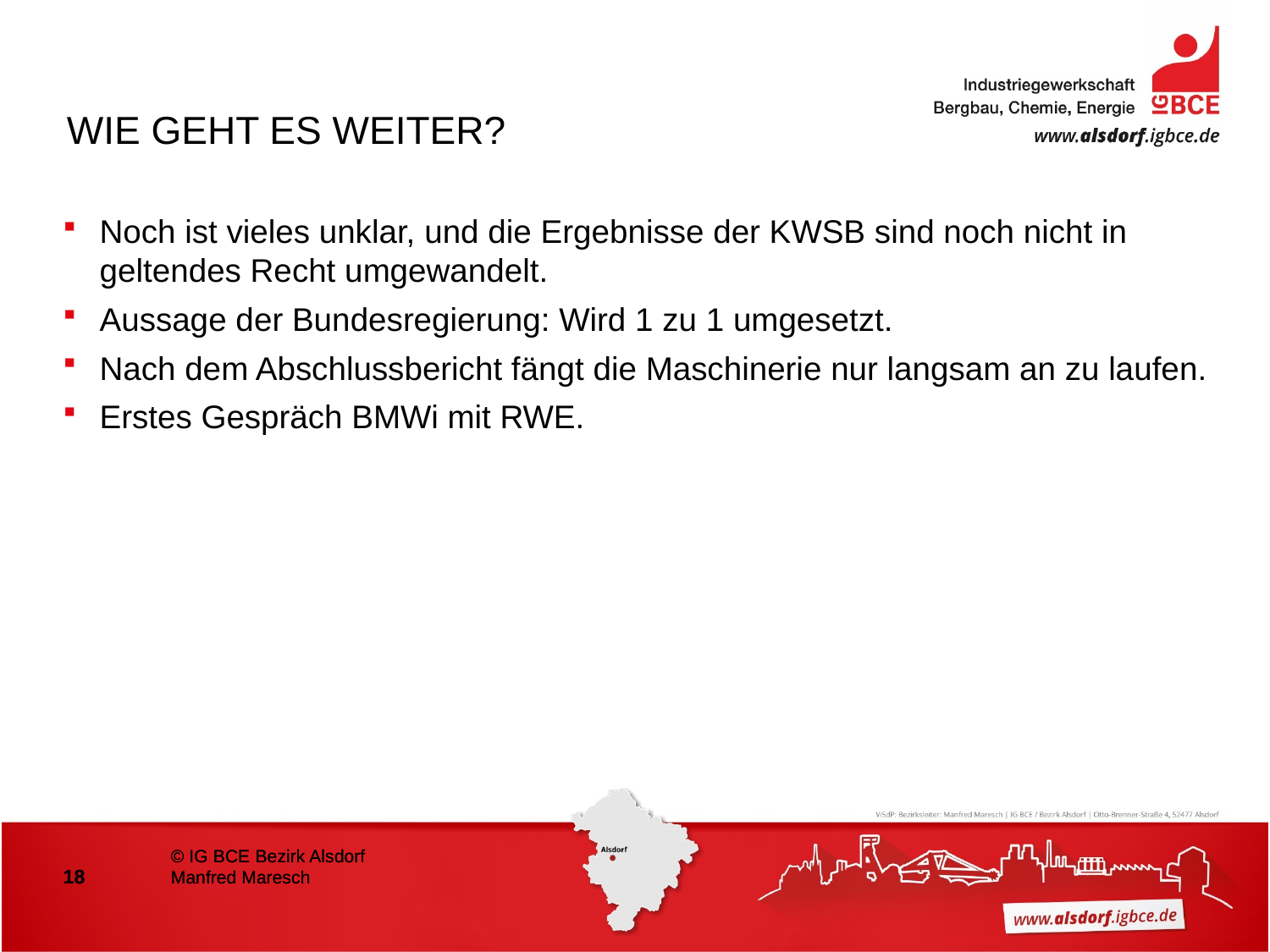

Wie geht es weiter?
Noch ist vieles unklar, und die Ergebnisse der KWSB sind noch nicht in geltendes Recht umgewandelt.
Aussage der Bundesregierung: Wird 1 zu 1 umgesetzt.
Nach dem Abschlussbericht fängt die Maschinerie nur langsam an zu laufen.
Erstes Gespräch BMWi mit RWE.